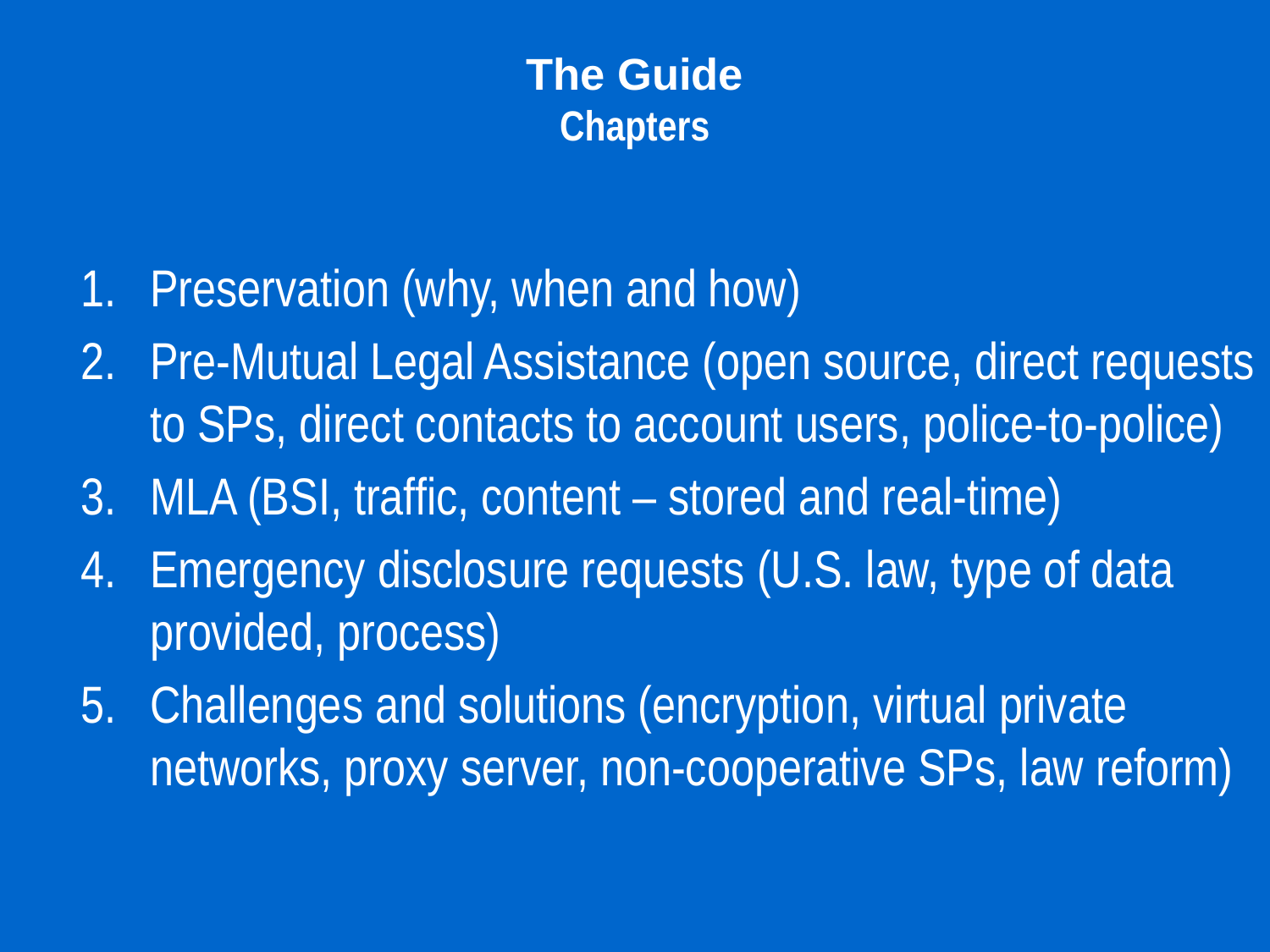

# The Guide Chapters

Preservation (why, when and how)
Pre-Mutual Legal Assistance (open source, direct requests to SPs, direct contacts to account users, police-to-police)
MLA (BSI, traffic, content – stored and real-time)
Emergency disclosure requests (U.S. law, type of data provided, process)
Challenges and solutions (encryption, virtual private networks, proxy server, non-cooperative SPs, law reform)